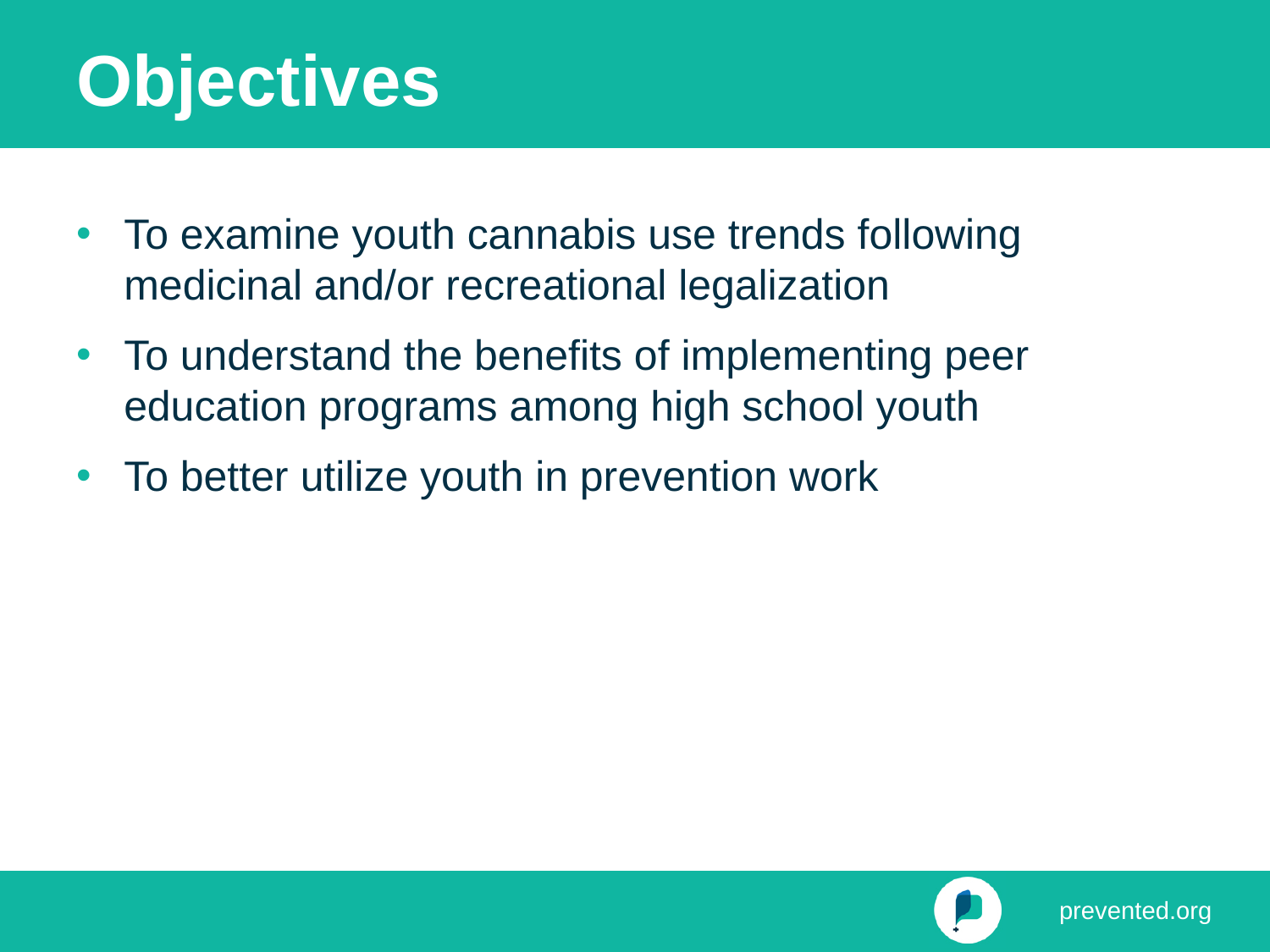

# Objectives
To examine youth cannabis use trends following medicinal and/or recreational legalization
To understand the benefits of implementing peer education programs among high school youth
To better utilize youth in prevention work